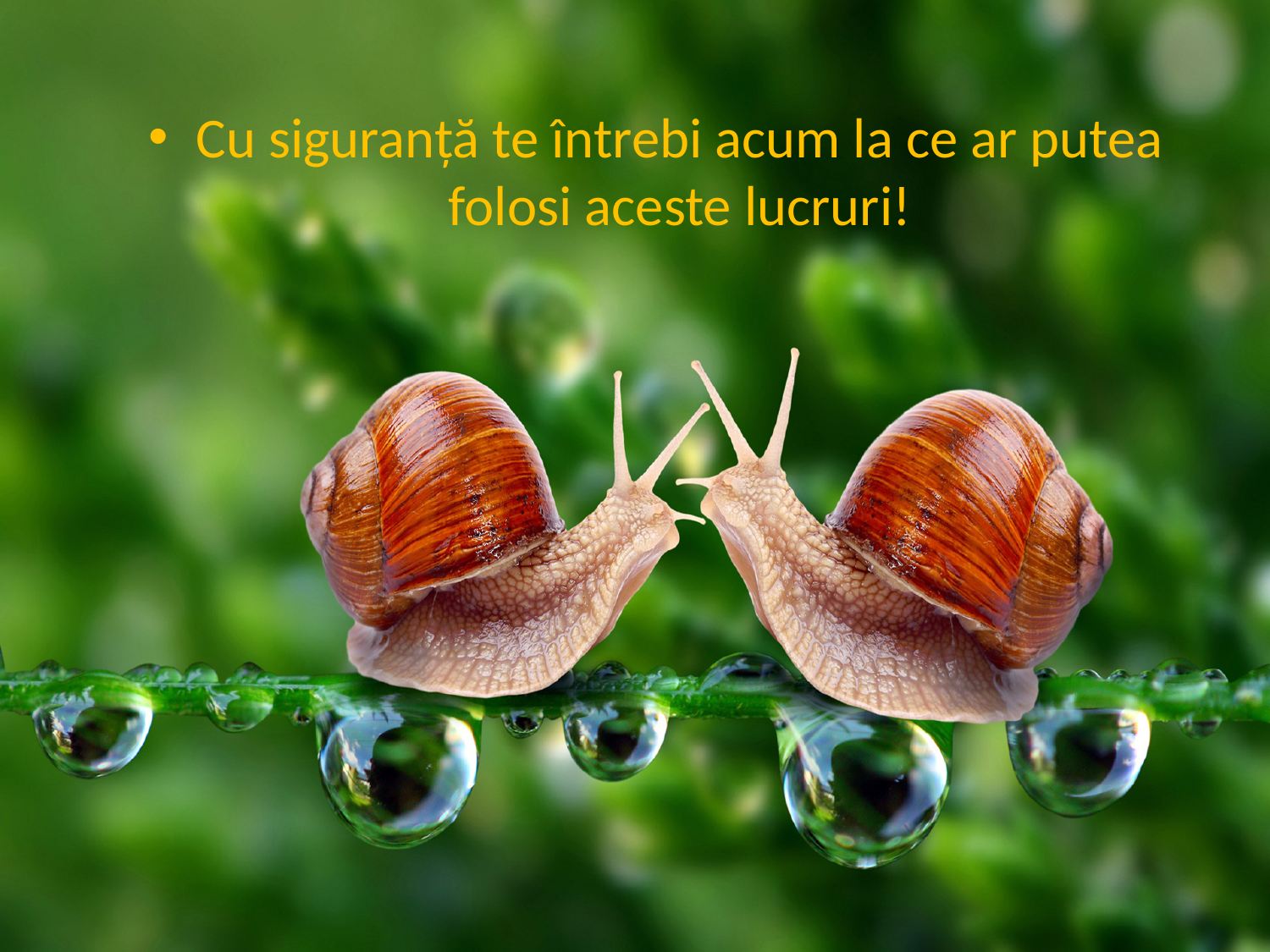

Cu siguranță te întrebi acum la ce ar putea folosi aceste lucruri!